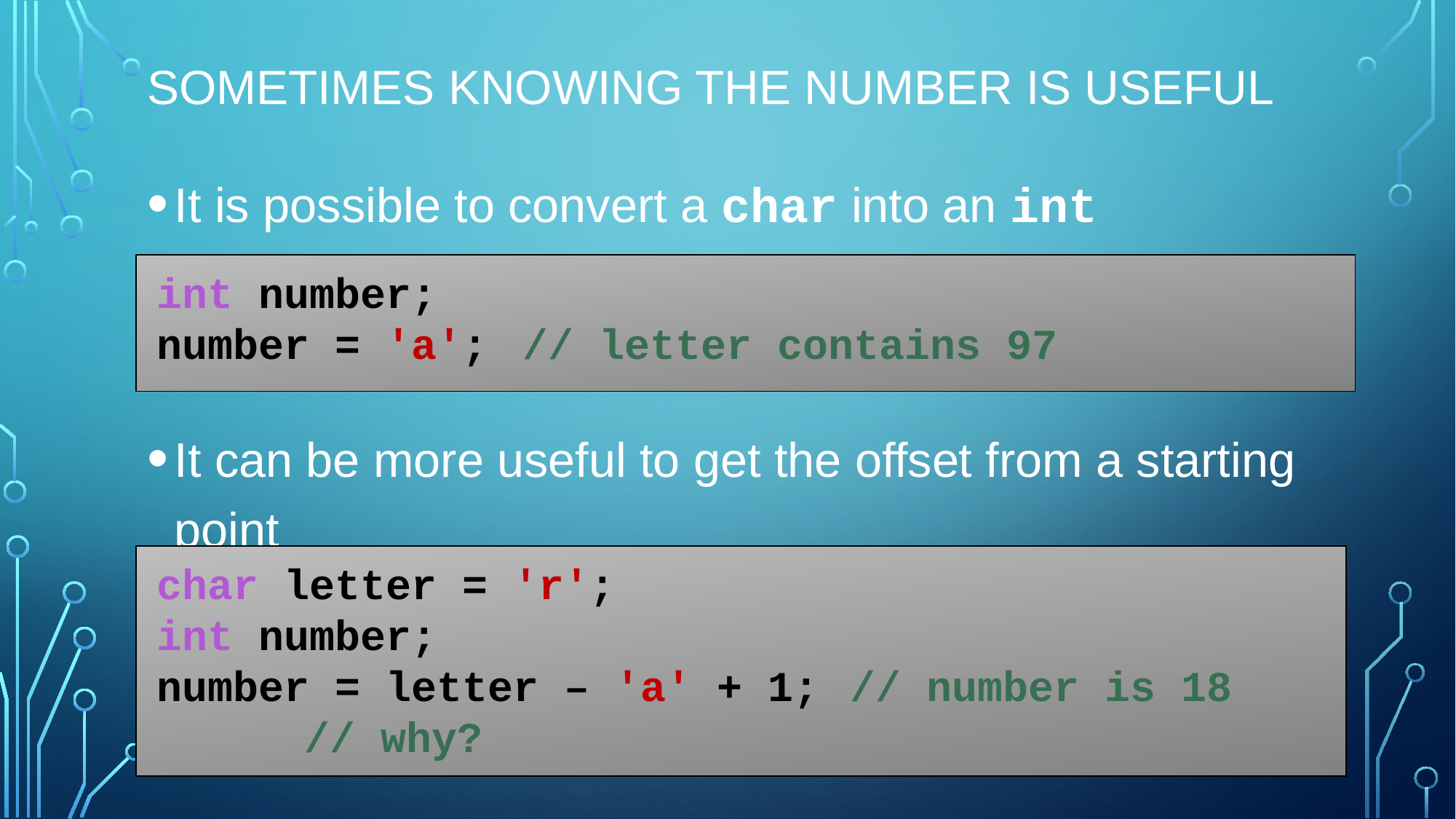

# Sometimes knowing the number is useful
It is possible to convert a char into an int

It can be more useful to get the offset from a starting point

int number;
number = 'a';	// letter contains 97

char letter = 'r';
int number;
number = letter – 'a' + 1;	// number is 18
		// why?